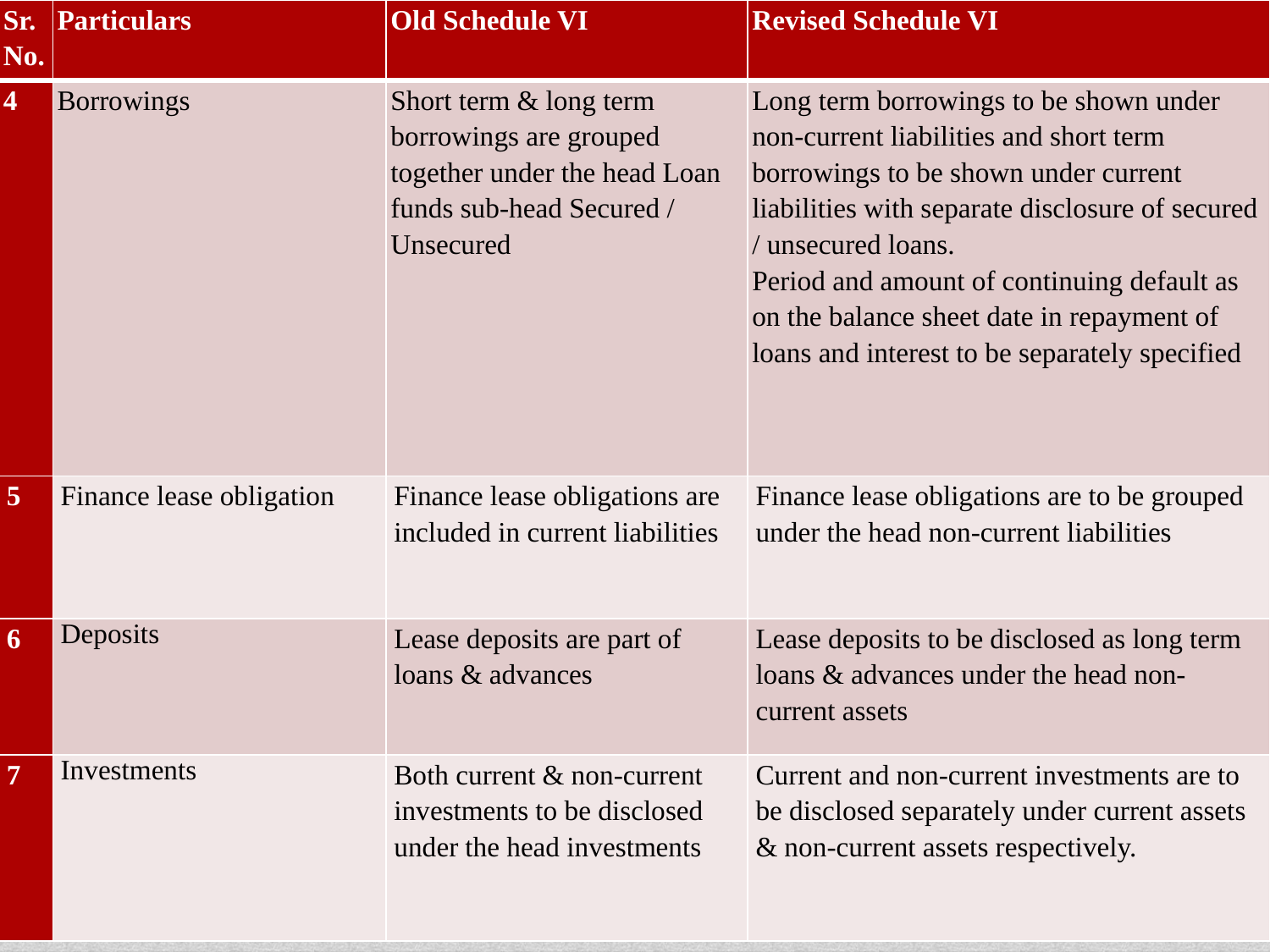

| Sr. No. | Particulars | Old Schedule VI | Revised Schedule VI |
| --- | --- | --- | --- |
| 4 | Borrowings | Short term & long term borrowings are grouped together under the head Loan funds sub-head Secured / Unsecured | Long term borrowings to be shown under non-current liabilities and short term borrowings to be shown under current liabilities with separate disclosure of secured / unsecured loans. Period and amount of continuing default as on the balance sheet date in repayment of loans and interest to be separately specified |
| 5 | Finance lease obligation | Finance lease obligations are included in current liabilities | Finance lease obligations are to be grouped under the head non-current liabilities |
| 6 | Deposits | Lease deposits are part of loans & advances | Lease deposits to be disclosed as long term loans & advances under the head non-current assets |
| 7 | Investments | Both current & non-current investments to be disclosed under the head investments | Current and non-current investments are to be disclosed separately under current assets & non-current assets respectively. |